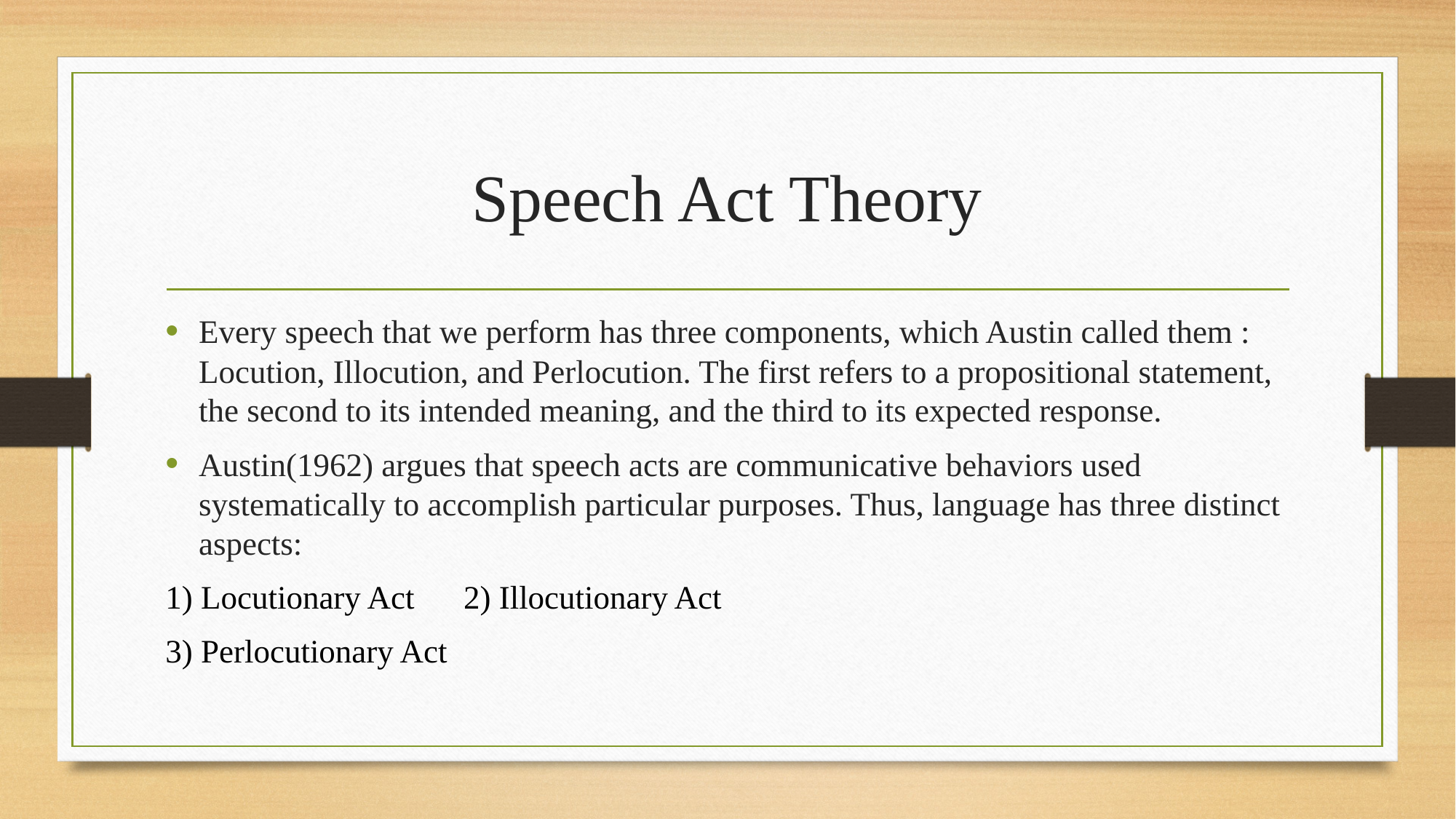

# Speech Act Theory
Every speech that we perform has three components, which Austin called them : Locution, Illocution, and Perlocution. The first refers to a propositional statement, the second to its intended meaning, and the third to its expected response.
Austin(1962) argues that speech acts are communicative behaviors used systematically to accomplish particular purposes. Thus, language has three distinct aspects:
1) Locutionary Act      2) Illocutionary Act
3) Perlocutionary Act